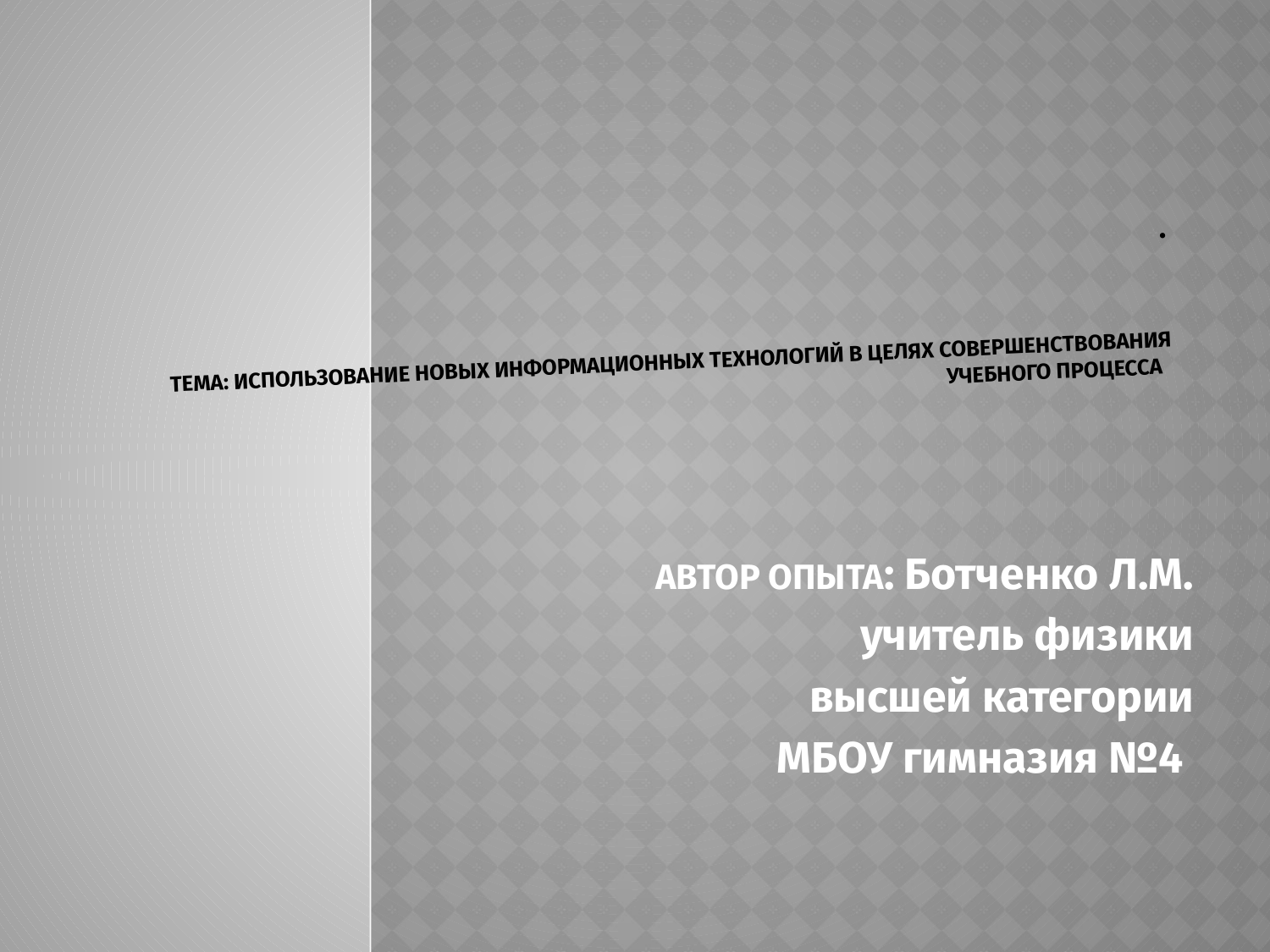

# .     ТЕМА: Использование новых информационных технологий в целях совершенствования учебного процесса
АВТОР ОПЫТА: Ботченко Л.М.
                                 учитель физики
                                     высшей категории
                                       МБОУ гимназия №4